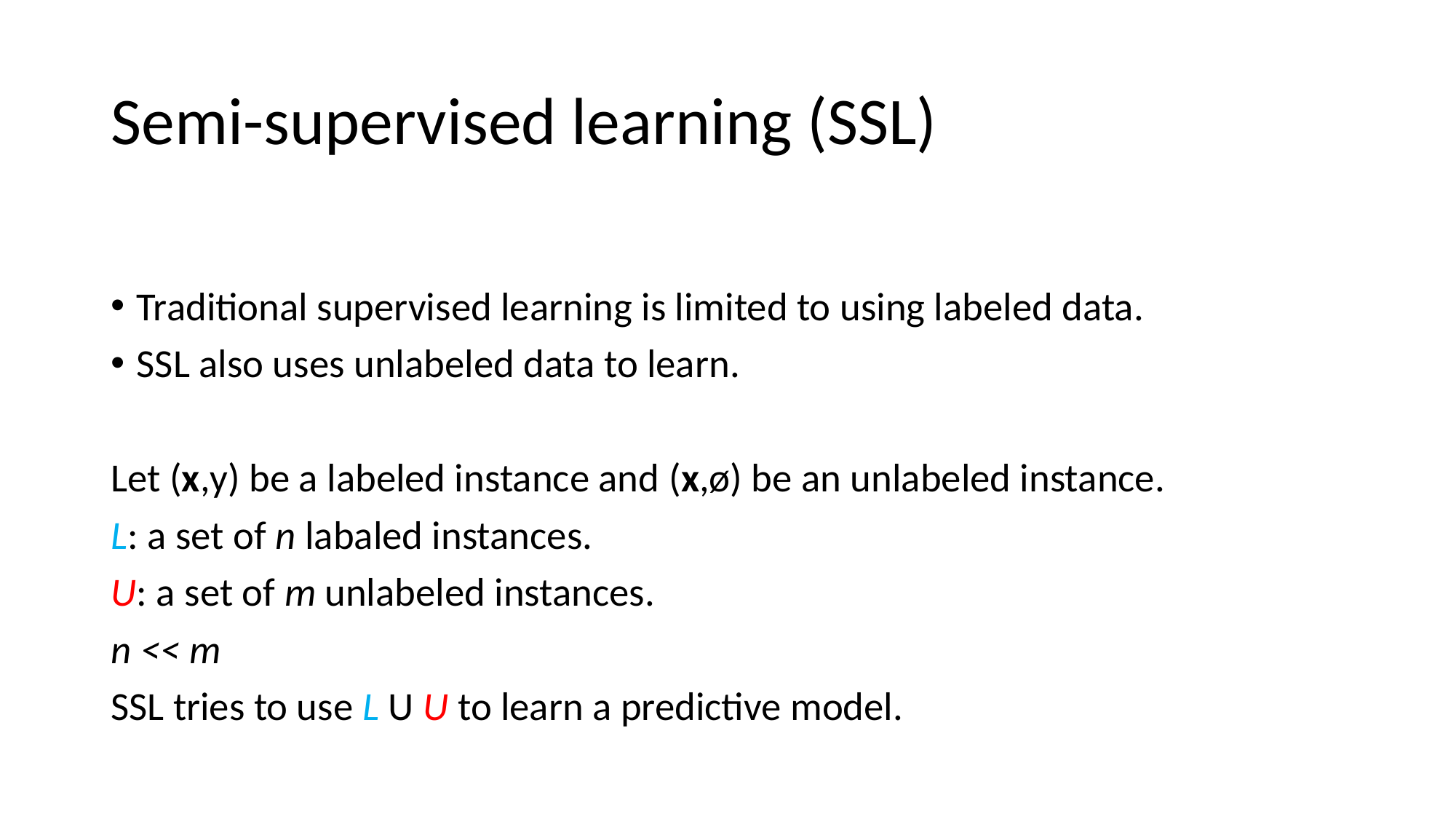

# Semi-supervised learning (SSL)

Traditional supervised learning is limited to using labeled data.
SSL also uses unlabeled data to learn.

Let (x,y) be a labeled instance and (x,ø) be an unlabeled instance.
L: a set of n labaled instances.
U: a set of m unlabeled instances.
n << m
SSL tries to use L U U to learn a predictive model.